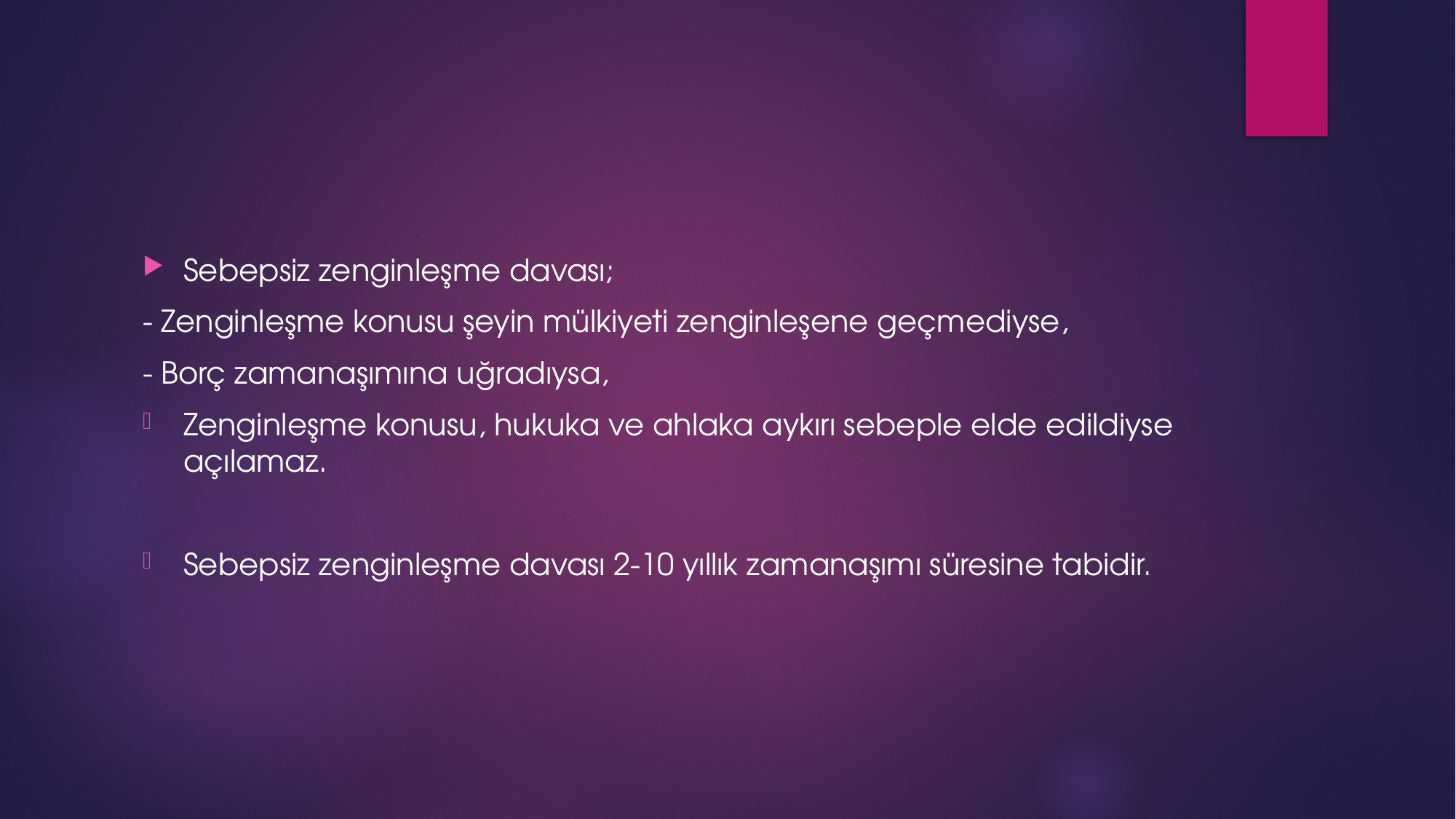

#
Sebepsiz zenginleşme davası;
- Zenginleşme konusu şeyin mülkiyeti zenginleşene geçmediyse,
- Borç zamanaşımına uğradıysa,
Zenginleşme konusu, hukuka ve ahlaka aykırı sebeple elde edildiyse açılamaz.

Sebepsiz zenginleşme davası 2-10 yıllık zamanaşımı süresine tabidir.